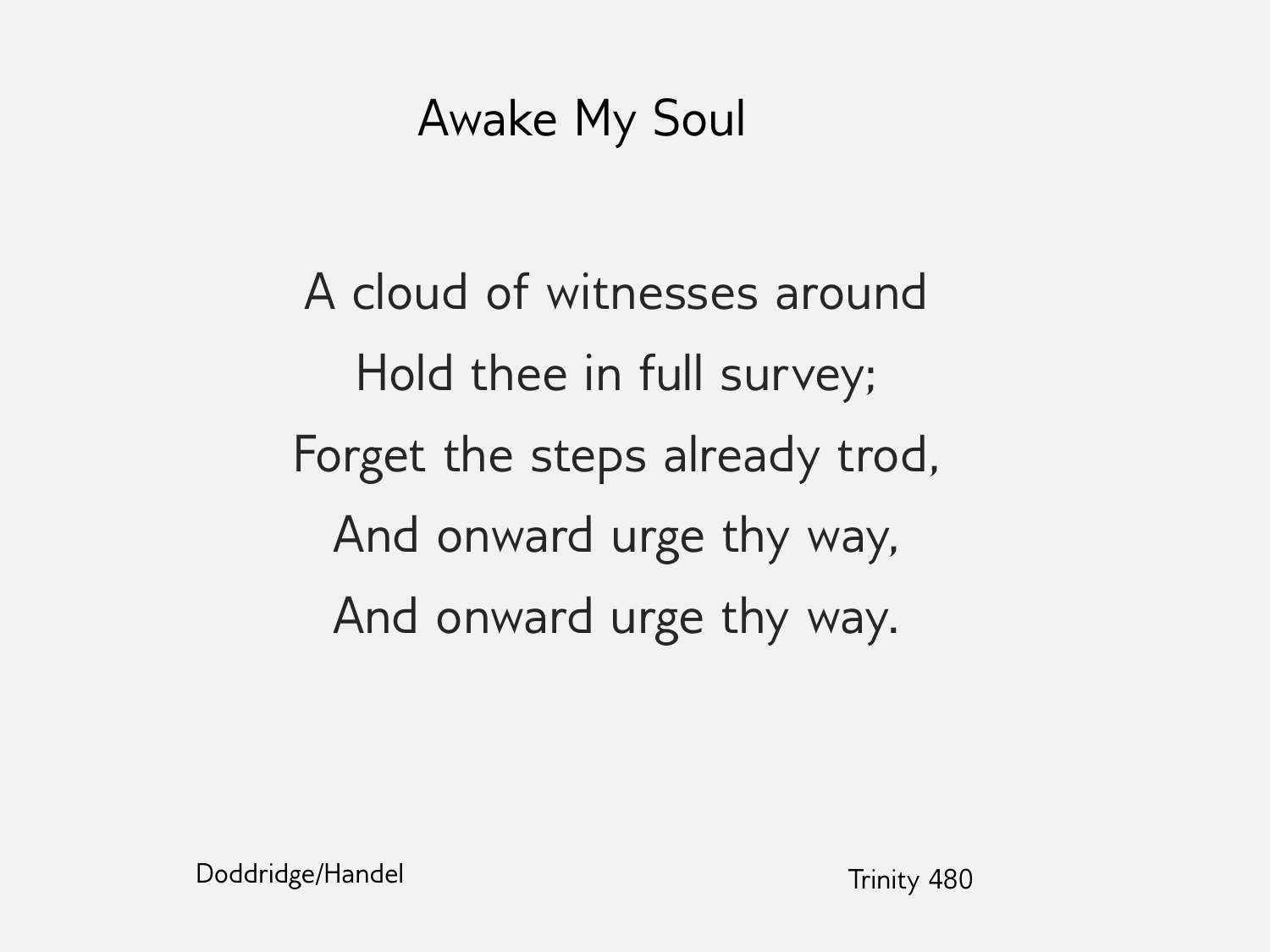

Awake My Soul

A cloud of witnesses around
Hold thee in full survey;
Forget the steps already trod,
And onward urge thy way,
And onward urge thy way.
Doddridge/Handel
Trinity 480